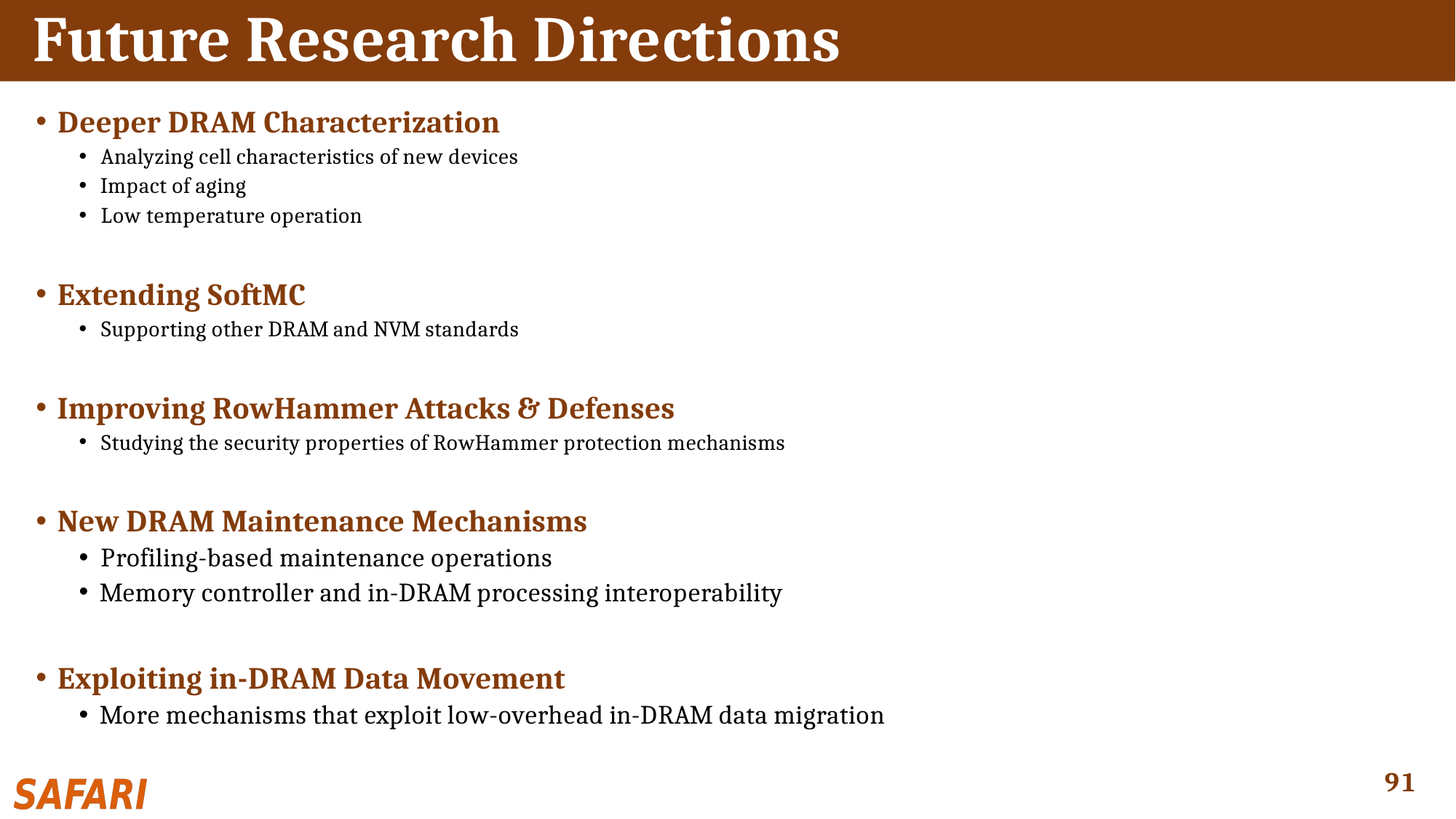

# Future Research Directions
Deeper DRAM Characterization
Analyzing cell characteristics of new devices
Impact of aging
Low temperature operation

Extending SoftMC
Supporting other DRAM and NVM standards

Improving RowHammer Attacks & Defenses
Studying the security properties of RowHammer protection mechanisms

New DRAM Maintenance Mechanisms
Profiling-based maintenance operations
Memory controller and in-DRAM processing interoperability

Exploiting in-DRAM Data Movement
More mechanisms that exploit low-overhead in-DRAM data migration